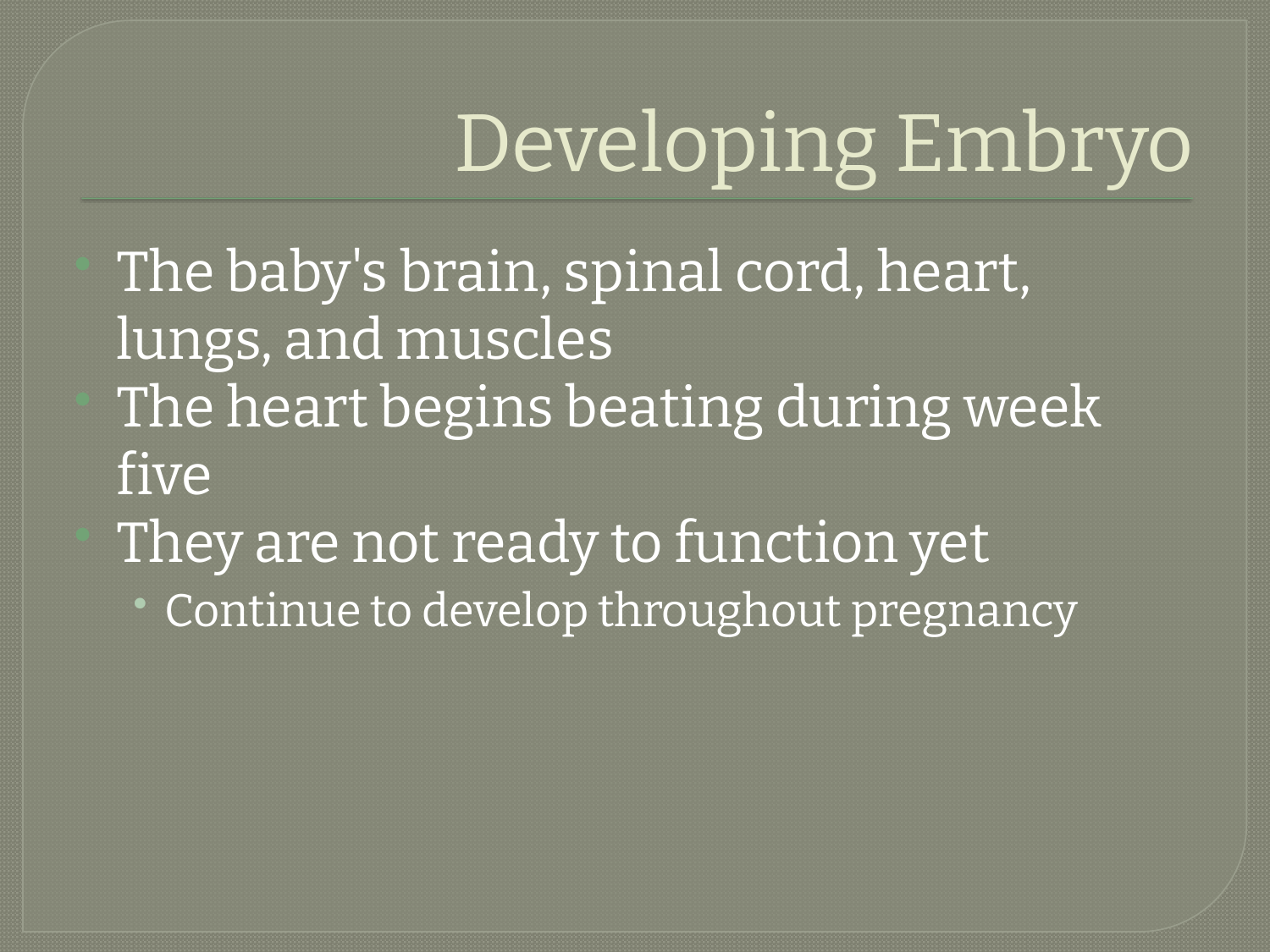

# Developing Embryo
The baby's brain, spinal cord, heart, lungs, and muscles
The heart begins beating during week five
They are not ready to function yet
Continue to develop throughout pregnancy